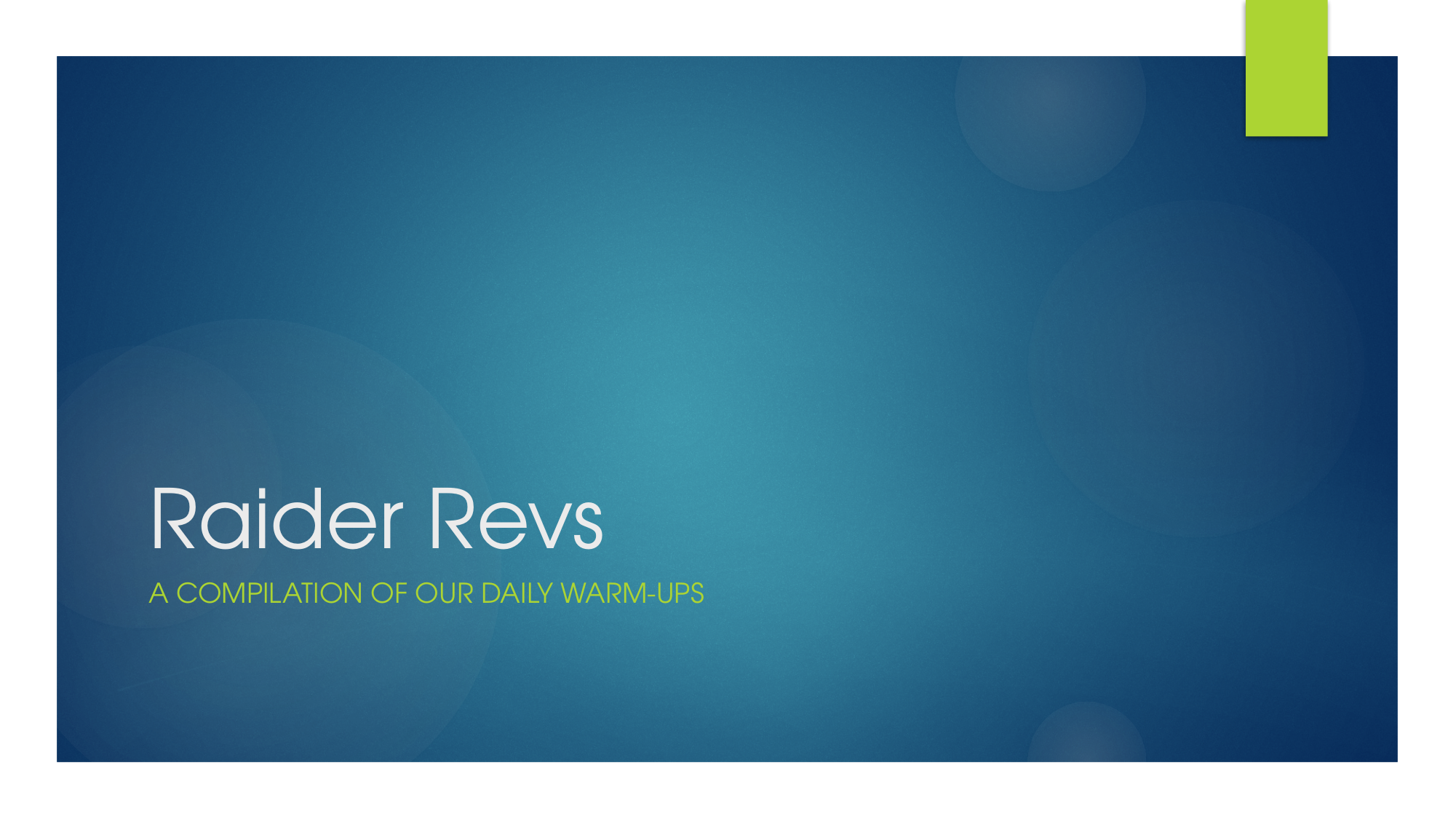

# Raider Revs
A Compilation of Our Daily Warm-Ups